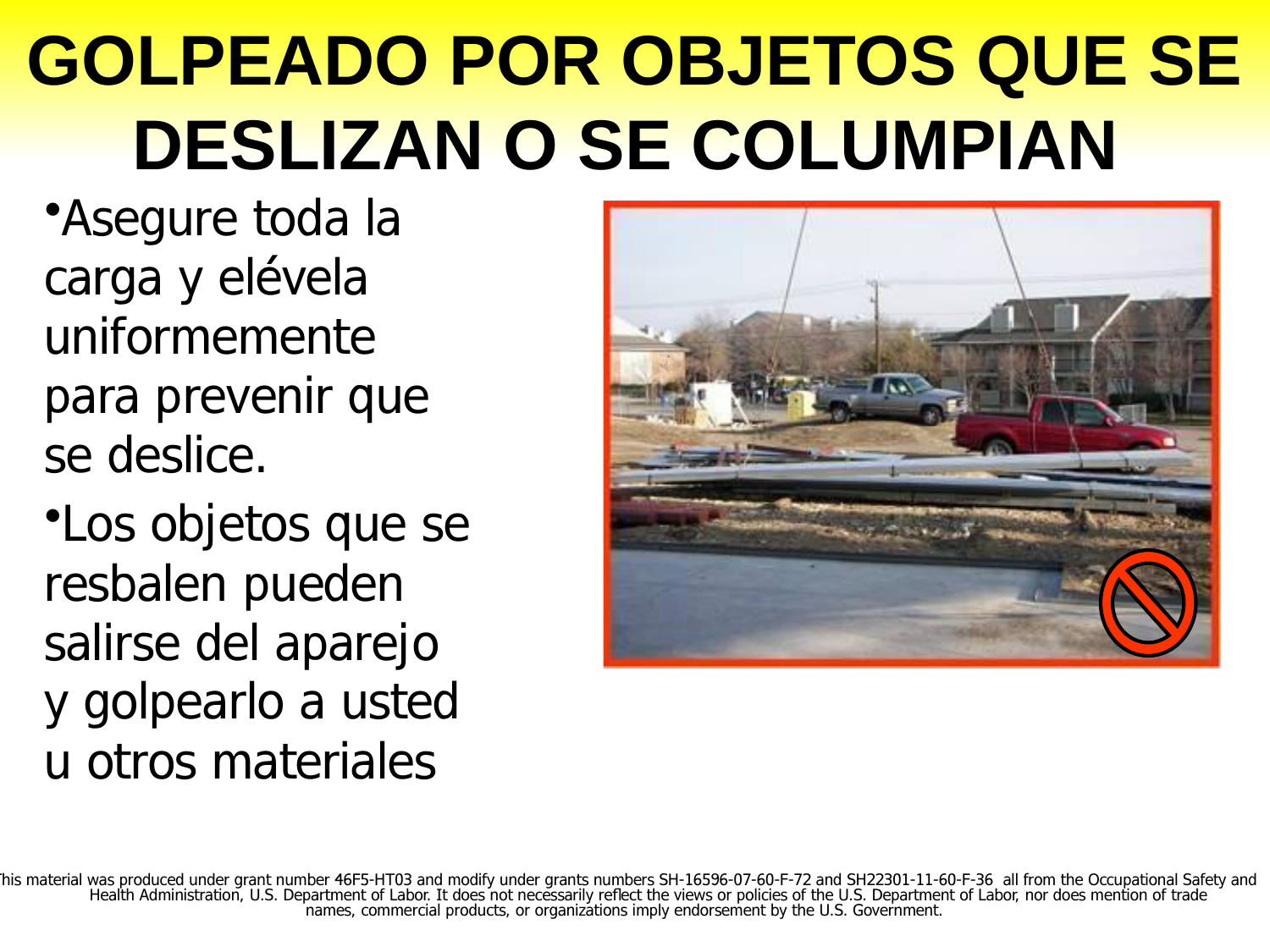

# Golpeado por Objetos Que Se Deslizan o Se Columpian
Asegure toda la carga y elévela uniformemente para prevenir que se deslice.
Los objetos que se resbalen pueden salirse del aparejo y golpearlo a usted u otros materiales

This material was produced under grant number 46F5-HT03 and modify under grants numbers SH-16596-07-60-F-72 and SH22301-11-60-F-36  all from the Occupational Safety and  Health Administration, U.S. Department of Labor. It does not necessarily reflect the views or policies of the U.S. Department of Labor, nor does mention of trade
names, commercial products, or organizations imply endorsement by the U.S. Government.